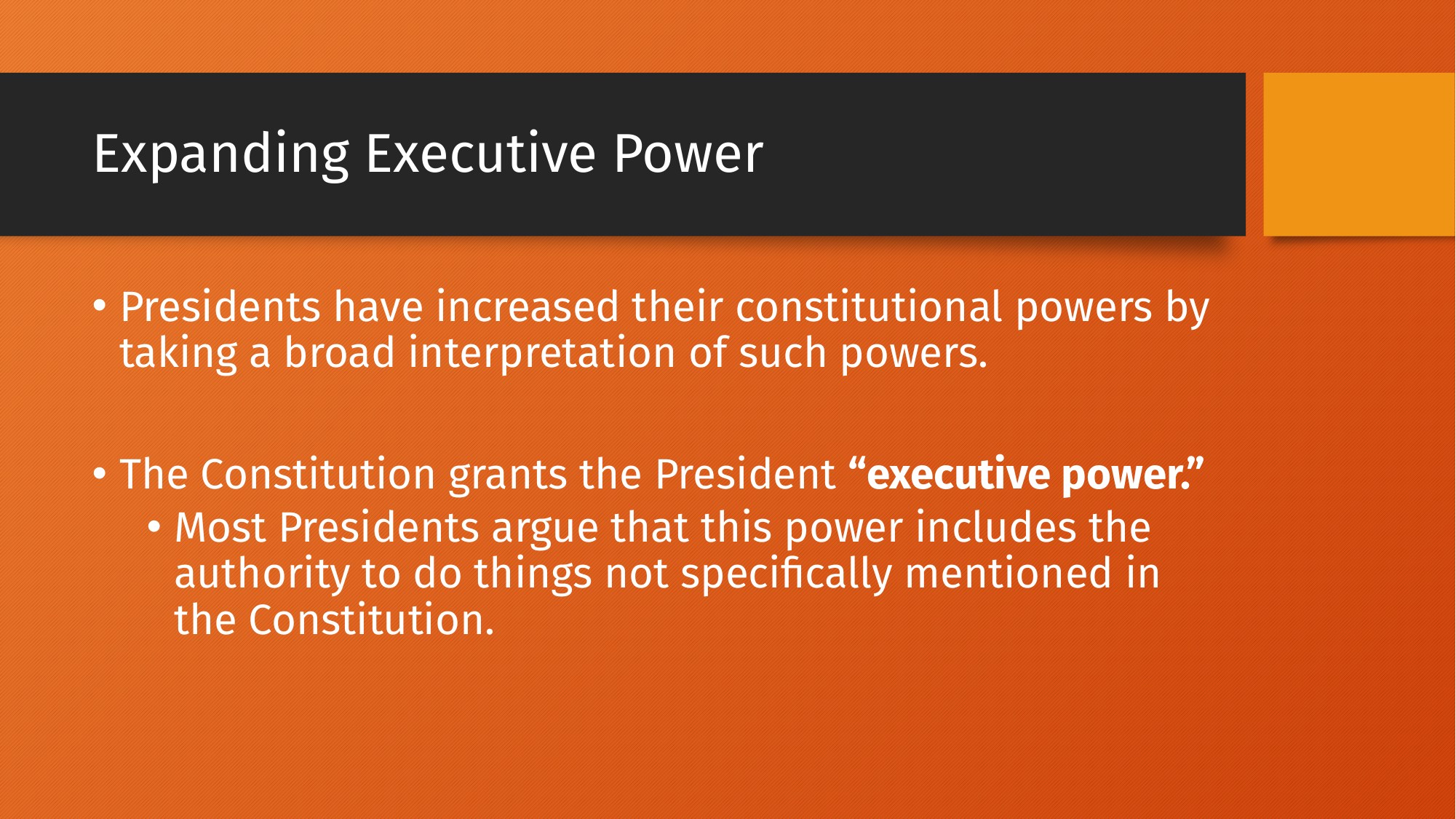

# Expanding Executive Power
Presidents have increased their constitutional powers by taking a broad interpretation of such powers.

The Constitution grants the President “executive power.”
Most Presidents argue that this power includes the authority to do things not specifically mentioned in the Constitution.